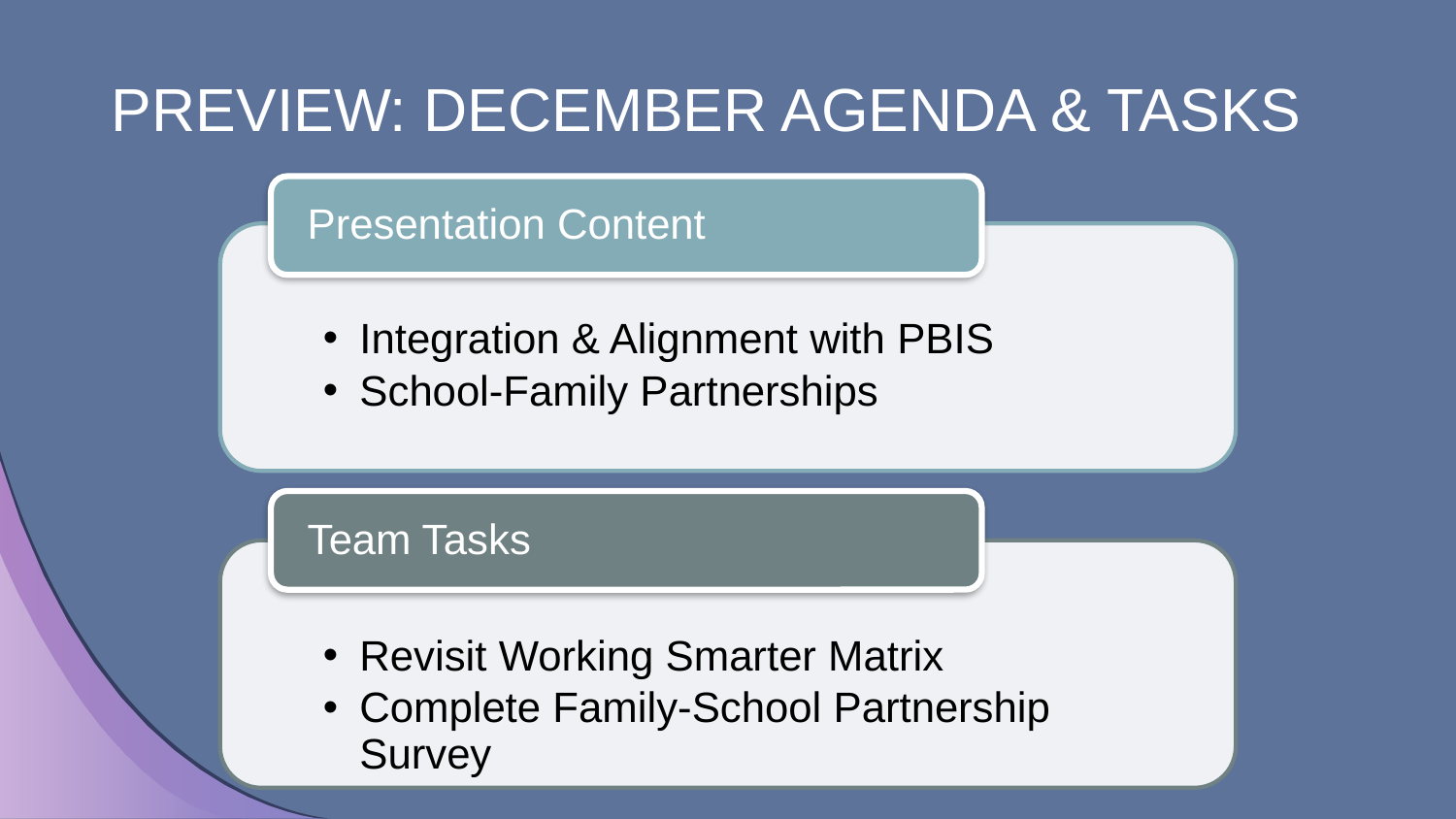

# PREVIEW: DECEMBER AGENDA & TASKS
Integration & Alignment with PBIS
School-Family Partnerships
Presentation Content
Revisit Working Smarter Matrix
Complete Family-School Partnership Survey
Team Tasks